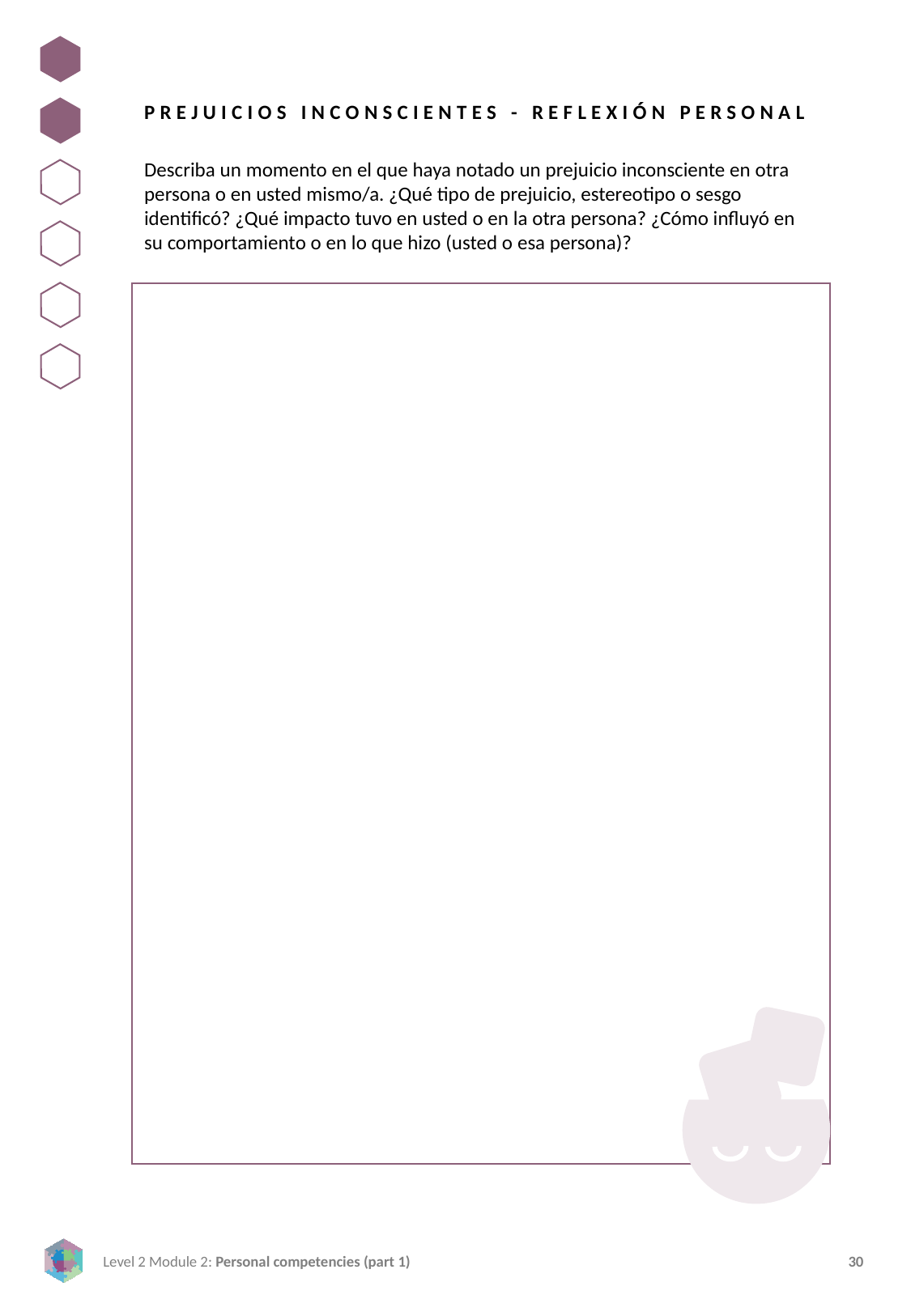

PREJUICIOS INCONSCIENTES - REFLEXIÓN PERSONAL

Describa un momento en el que haya notado un prejuicio inconsciente en otra persona o en usted mismo/a. ¿Qué tipo de prejuicio, estereotipo o sesgo identificó? ¿Qué impacto tuvo en usted o en la otra persona? ¿Cómo influyó en su comportamiento o en lo que hizo (usted o esa persona)?